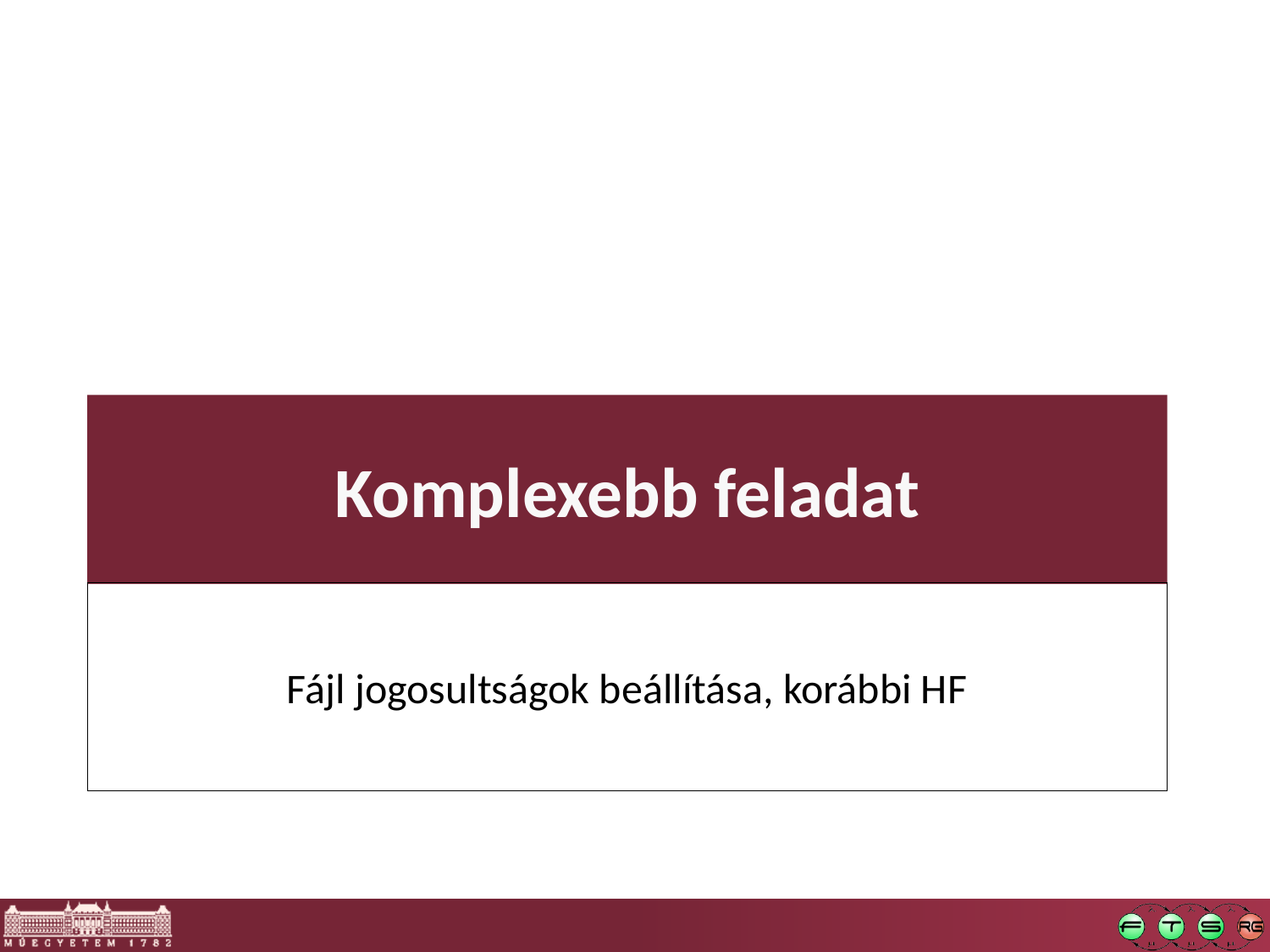

# Komplexebb feladat
Fájl jogosultságok beállítása, korábbi HF